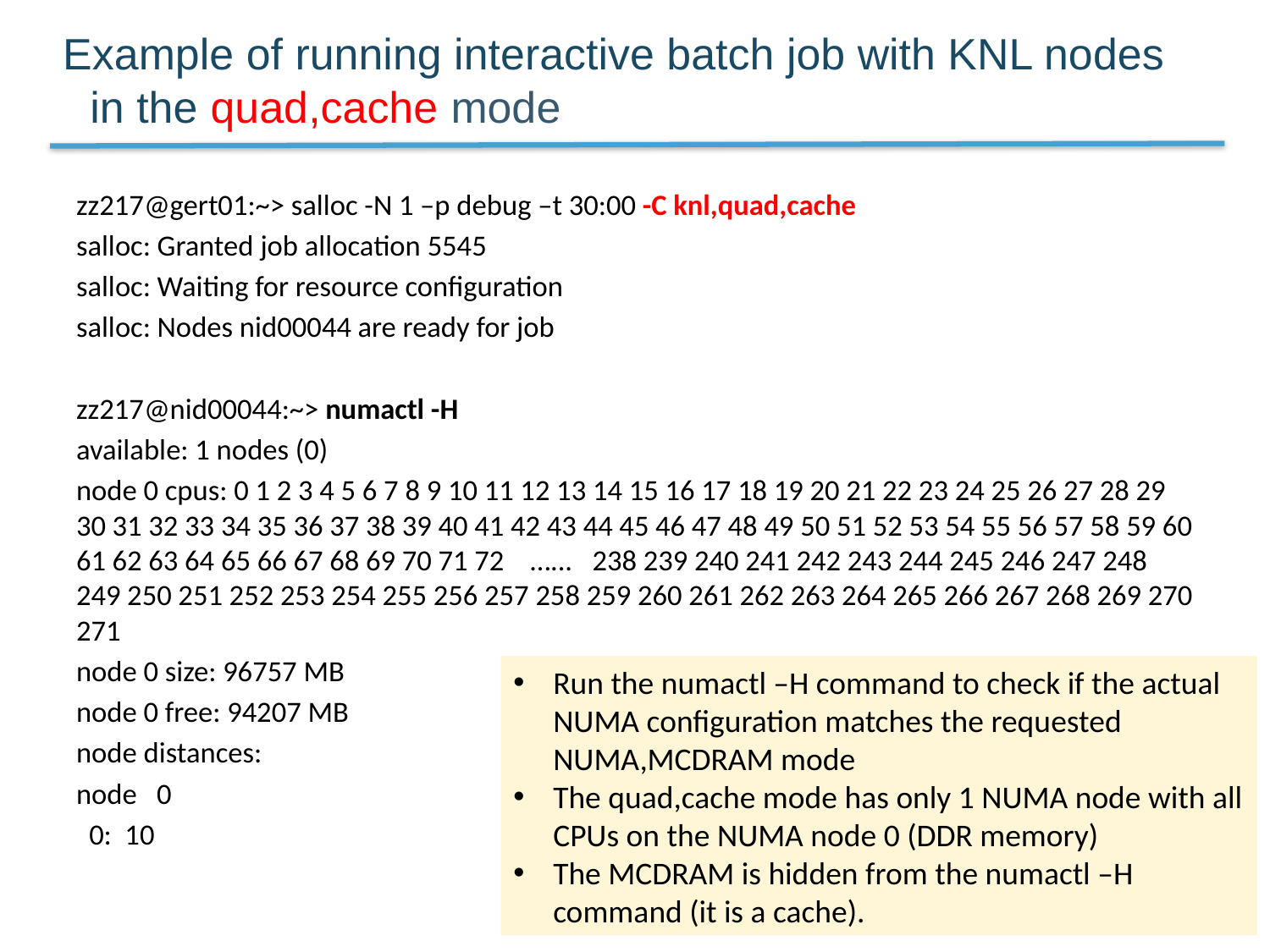

# Example of running interactive batch job with KNL nodes in the quad,cache mode
zz217@gert01:~> salloc -N 1 –p debug –t 30:00 -C knl,quad,cache
salloc: Granted job allocation 5545
salloc: Waiting for resource configuration
salloc: Nodes nid00044 are ready for job

zz217@nid00044:~> numactl -H
available: 1 nodes (0)
node 0 cpus: 0 1 2 3 4 5 6 7 8 9 10 11 12 13 14 15 16 17 18 19 20 21 22 23 24 25 26 27 28 29 30 31 32 33 34 35 36 37 38 39 40 41 42 43 44 45 46 47 48 49 50 51 52 53 54 55 56 57 58 59 60 61 62 63 64 65 66 67 68 69 70 71 72    …...   238 239 240 241 242 243 244 245 246 247 248 249 250 251 252 253 254 255 256 257 258 259 260 261 262 263 264 265 266 267 268 269 270 271
node 0 size: 96757 MB
node 0 free: 94207 MB
node distances:
node   0
  0:  10

Run the numactl –H command to check if the actual NUMA configuration matches the requested NUMA,MCDRAM mode
The quad,cache mode has only 1 NUMA node with all CPUs on the NUMA node 0 (DDR memory)
The MCDRAM is hidden from the numactl –H command (it is a cache).
- 20 -